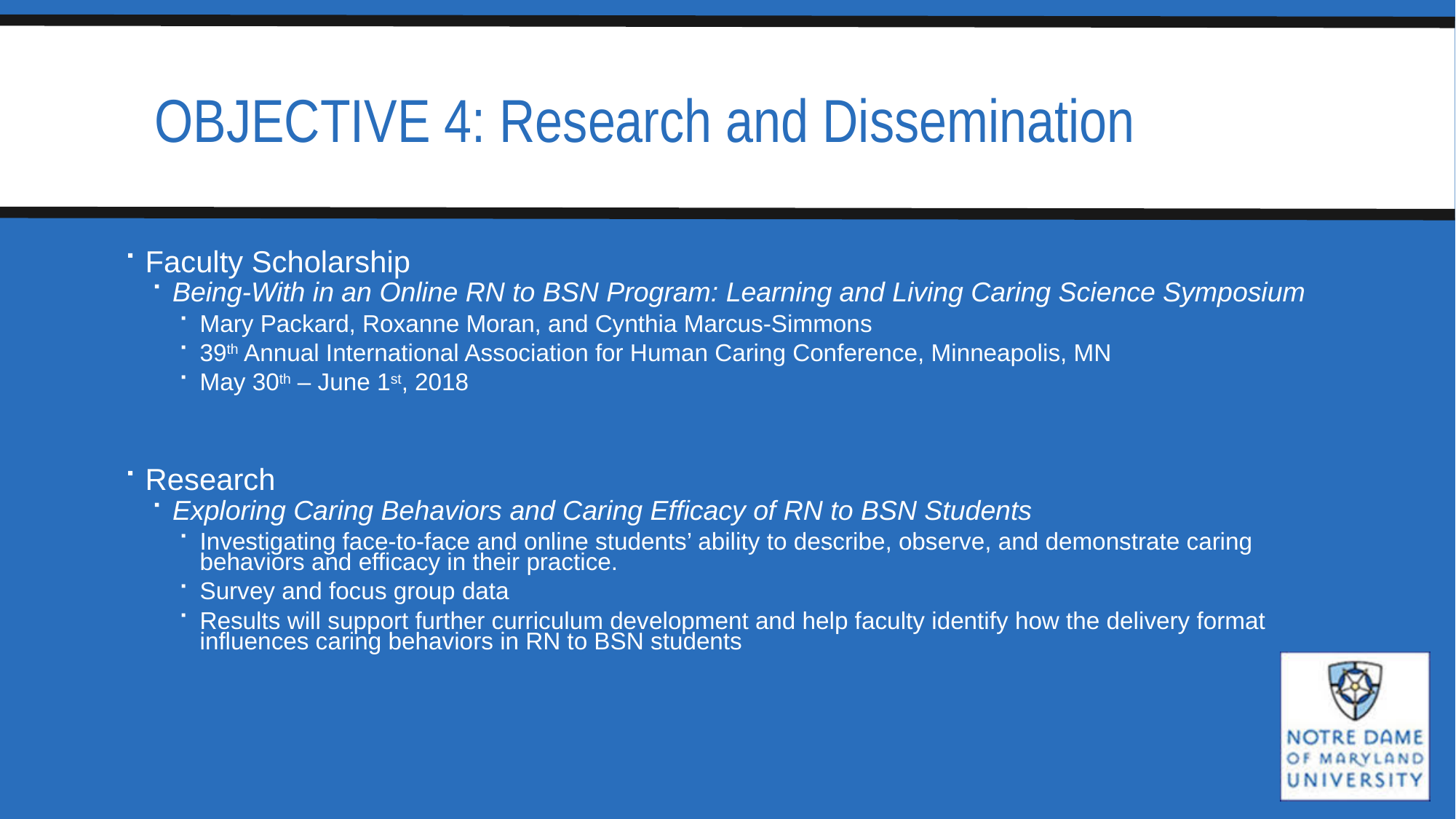

# OBJECTIVE 4: Research and Dissemination
Faculty Scholarship
Being-With in an Online RN to BSN Program: Learning and Living Caring Science Symposium
Mary Packard, Roxanne Moran, and Cynthia Marcus-Simmons
39th Annual International Association for Human Caring Conference, Minneapolis, MN
May 30th – June 1st, 2018

Research
Exploring Caring Behaviors and Caring Efficacy of RN to BSN Students
Investigating face-to-face and online students’ ability to describe, observe, and demonstrate caring behaviors and efficacy in their practice.
Survey and focus group data
Results will support further curriculum development and help faculty identify how the delivery format influences caring behaviors in RN to BSN students